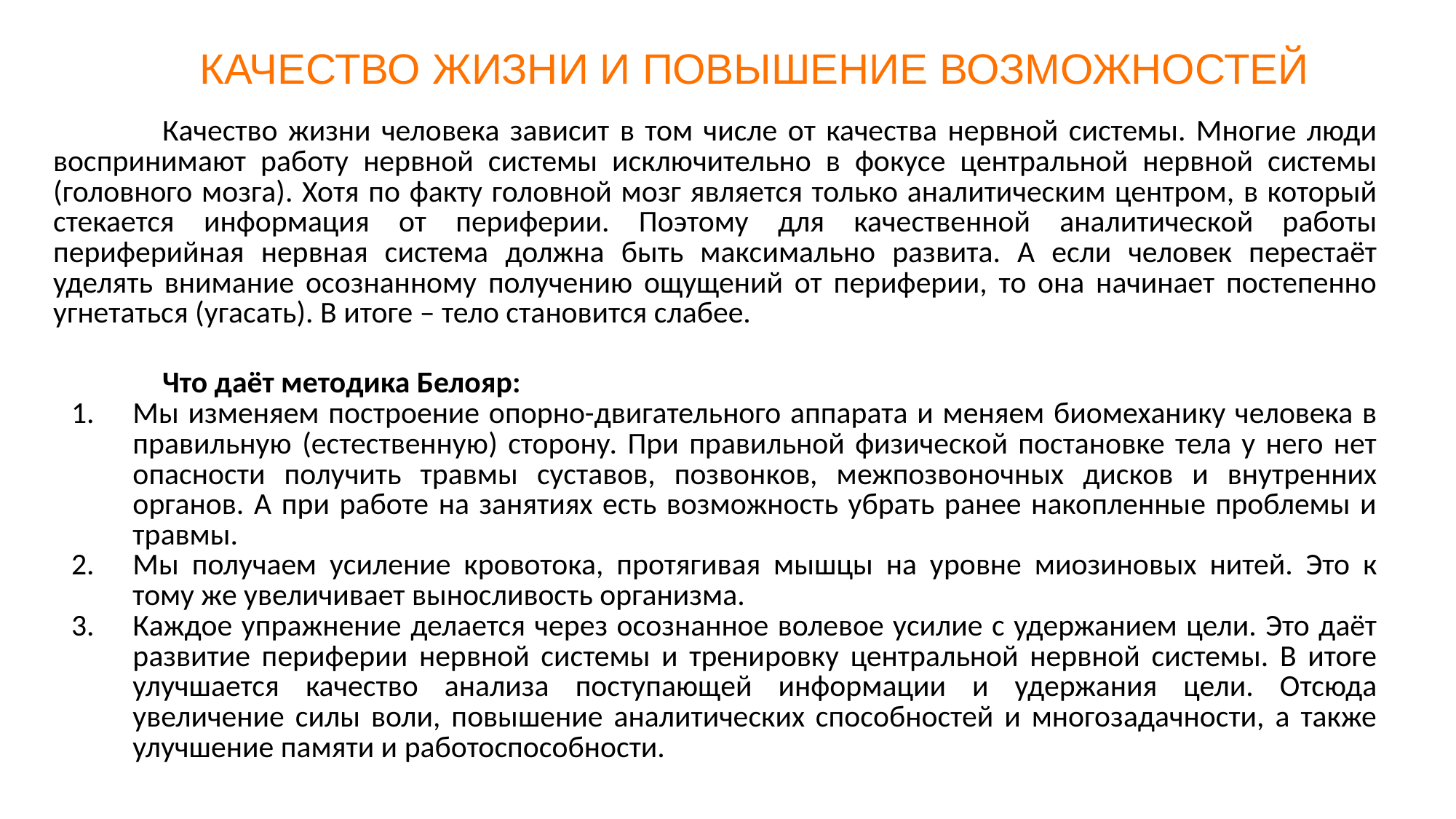

# КАЧЕСТВО ЖИЗНИ И ПОВЫШЕНИЕ ВОЗМОЖНОСТЕЙ
	Качество жизни человека зависит в том числе от качества нервной системы. Многие люди воспринимают работу нервной системы исключительно в фокусе центральной нервной системы (головного мозга). Хотя по факту головной мозг является только аналитическим центром, в который стекается информация от периферии. Поэтому для качественной аналитической работы периферийная нервная система должна быть максимально развита. А если человек перестаёт уделять внимание осознанному получению ощущений от периферии, то она начинает постепенно угнетаться (угасать). В итоге – тело становится слабее.

	Что даёт методика Белояр:
Мы изменяем построение опорно-двигательного аппарата и меняем биомеханику человека в правильную (естественную) сторону. При правильной физической постановке тела у него нет опасности получить травмы суставов, позвонков, межпозвоночных дисков и внутренних органов. А при работе на занятиях есть возможность убрать ранее накопленные проблемы и травмы.
Мы получаем усиление кровотока, протягивая мышцы на уровне миозиновых нитей. Это к тому же увеличивает выносливость организма.
Каждое упражнение делается через осознанное волевое усилие с удержанием цели. Это даёт развитие периферии нервной системы и тренировку центральной нервной системы. В итоге улучшается качество анализа поступающей информации и удержания цели. Отсюда увеличение силы воли, повышение аналитических способностей и многозадачности, а также улучшение памяти и работоспособности.